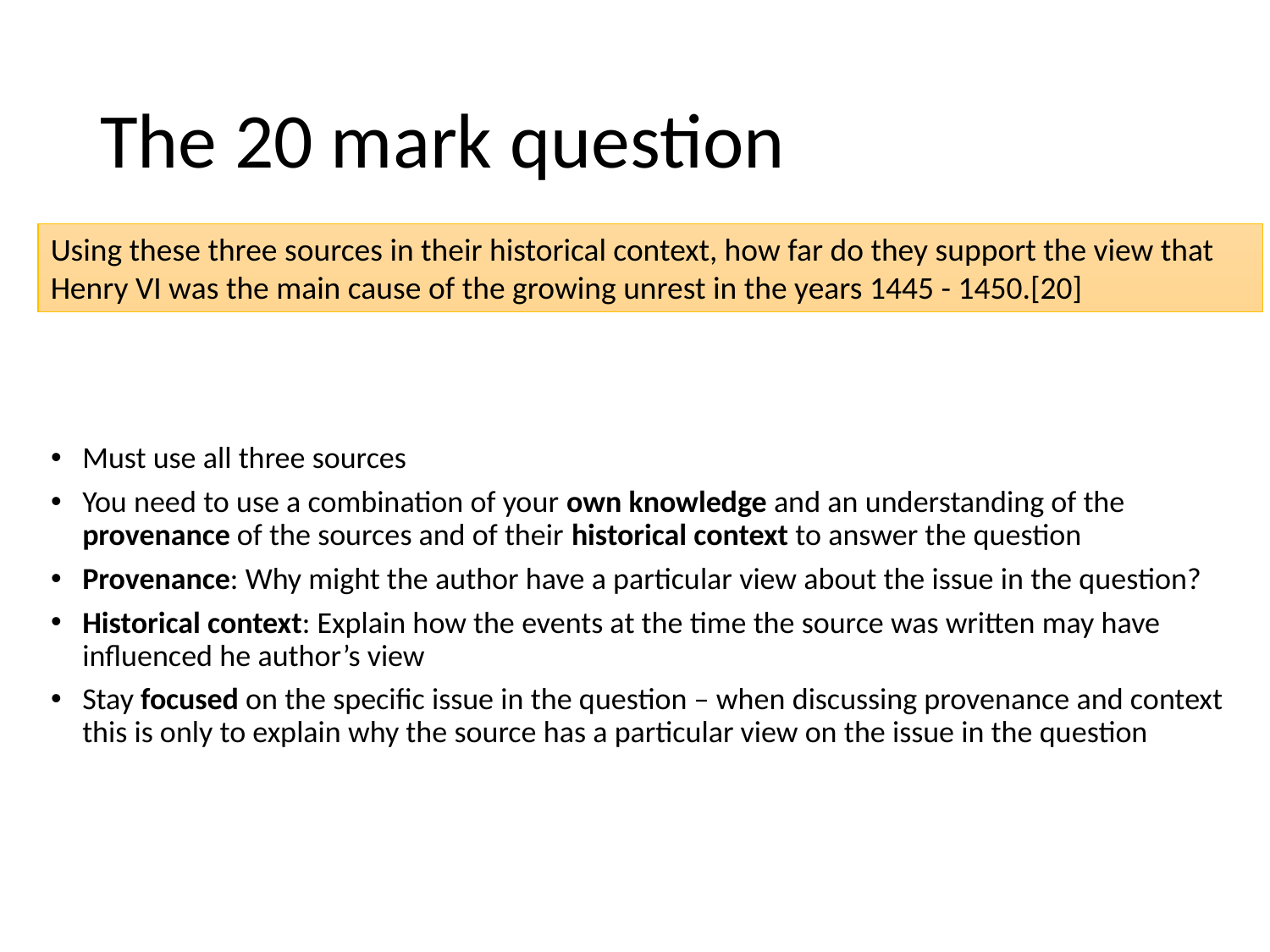

# The 20 mark question
Using these three sources in their historical context, how far do they support the view that Henry VI was the main cause of the growing unrest in the years 1445 - 1450.[20]
Must use all three sources
You need to use a combination of your own knowledge and an understanding of the provenance of the sources and of their historical context to answer the question
Provenance: Why might the author have a particular view about the issue in the question?
Historical context: Explain how the events at the time the source was written may have influenced he author’s view
Stay focused on the specific issue in the question – when discussing provenance and context this is only to explain why the source has a particular view on the issue in the question